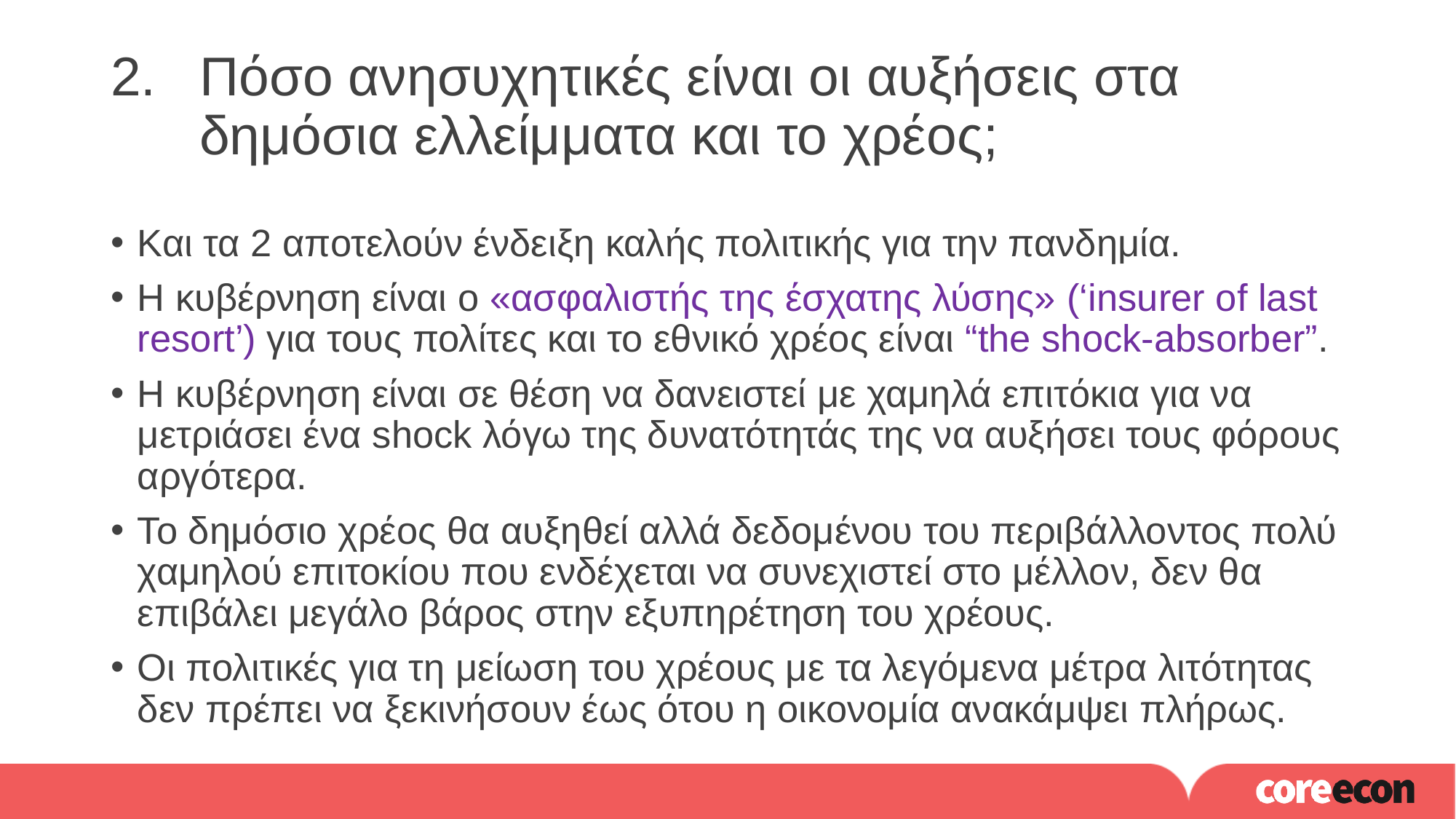

Πόσο ανησυχητικές είναι οι αυξήσεις στα δημόσια ελλείμματα και το χρέος;

Και τα 2 αποτελούν ένδειξη καλής πολιτικής για την πανδημία.
Η κυβέρνηση είναι ο «ασφαλιστής της έσχατης λύσης» (‘insurer of last resort’) για τους πολίτες και το εθνικό χρέος είναι “the shock-absorber”.
Η κυβέρνηση είναι σε θέση να δανειστεί με χαμηλά επιτόκια για να μετριάσει ένα shock λόγω της δυνατότητάς της να αυξήσει τους φόρους αργότερα.
Το δημόσιο χρέος θα αυξηθεί αλλά δεδομένου του περιβάλλοντος πολύ χαμηλού επιτοκίου που ενδέχεται να συνεχιστεί στο μέλλον, δεν θα επιβάλει μεγάλο βάρος στην εξυπηρέτηση του χρέους.
Οι πολιτικές για τη μείωση του χρέους με τα λεγόμενα μέτρα λιτότητας δεν πρέπει να ξεκινήσουν έως ότου η οικονομία ανακάμψει πλήρως.